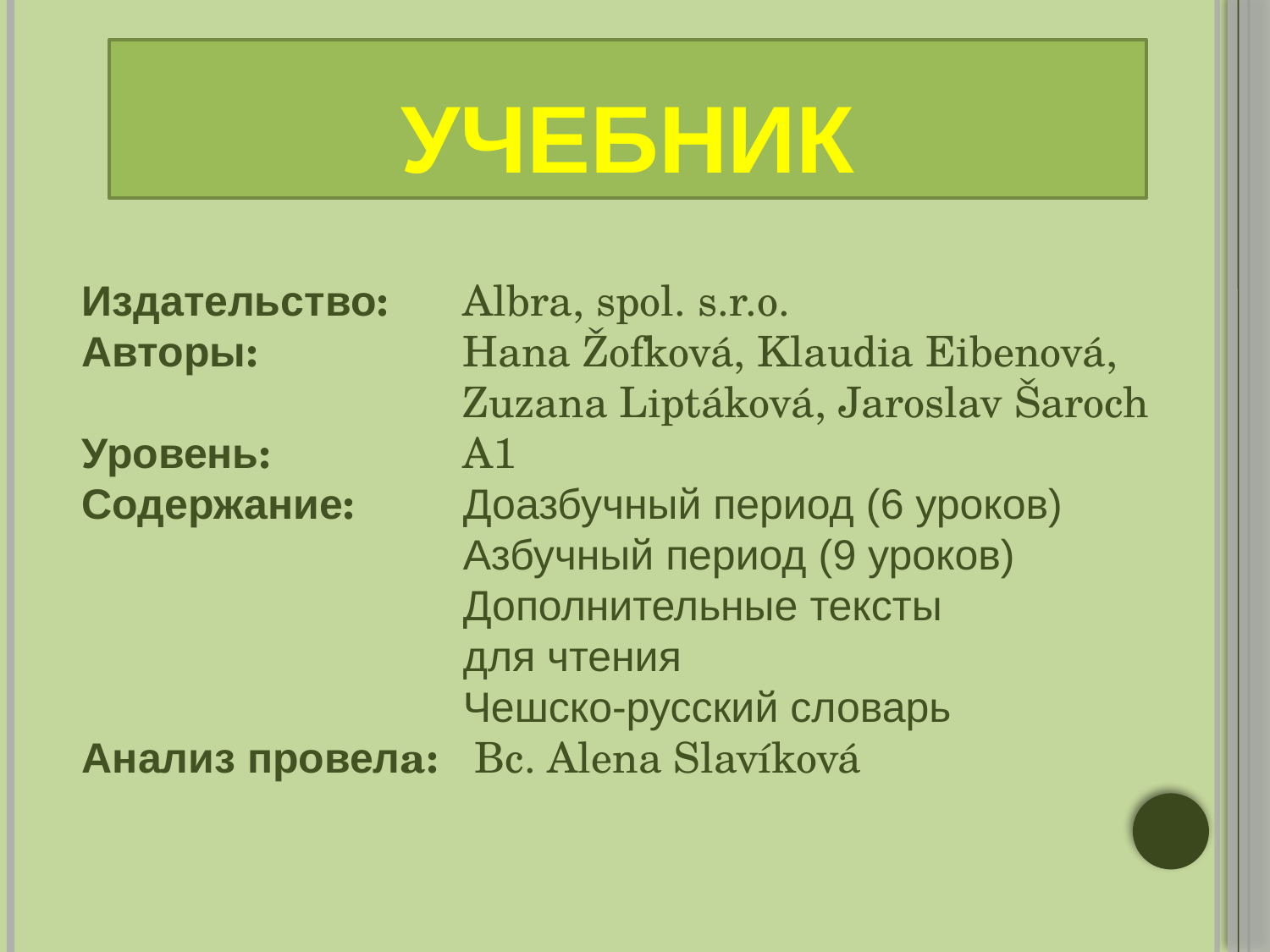

# Учебник
Издательство: 	Albra, spol. s.r.o.
Авторы: 		Hana Žofková, Klaudia Eibenová, 			Zuzana Liptáková, Jaroslav Šaroch
Уровень: 		A1
Содержание: 	Доазбучный период (6 уроков)
			Азбучный период (9 уроков)
			Дополнительные тексты                        			для чтения
			Чешско-русский словарь
Анализ провелa:	 Bc. Alena Slavíková